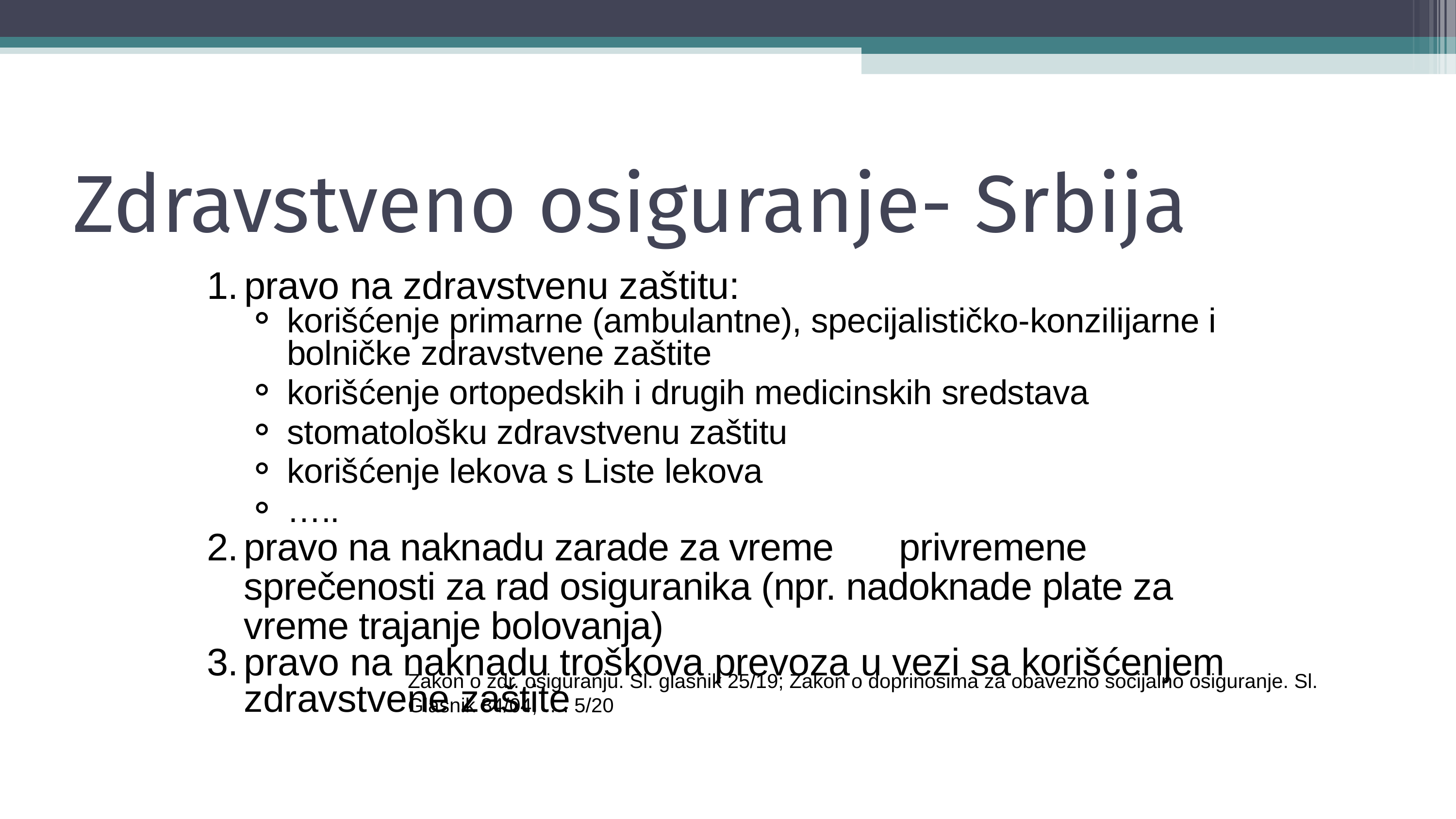

Zdravstveno osiguranje- Srbija
pravo na zdravstvenu zaštitu:
korišćenje primarne (ambulantne), specijalističko-konzilijarne i bolničke zdravstvene zaštite
korišćenje ortopedskih i drugih medicinskih sredstava
stomatološku zdravstvenu zaštitu
korišćenje lekova s Liste lekova
…..
pravo na naknadu zarade za vreme	privremene sprečenosti za rad osiguranika (npr. nadoknade plate za vreme trajanje bolovanja)
pravo na naknadu troškova prevoza u vezi sa korišćenjem zdravstvene zaštite
Zakon o zdr. osiguranju. Sl. glasnik 25/19; Zakon o doprinosima za obavezno socijalno osiguranje. Sl. Glasnik 84/04, …. 5/20